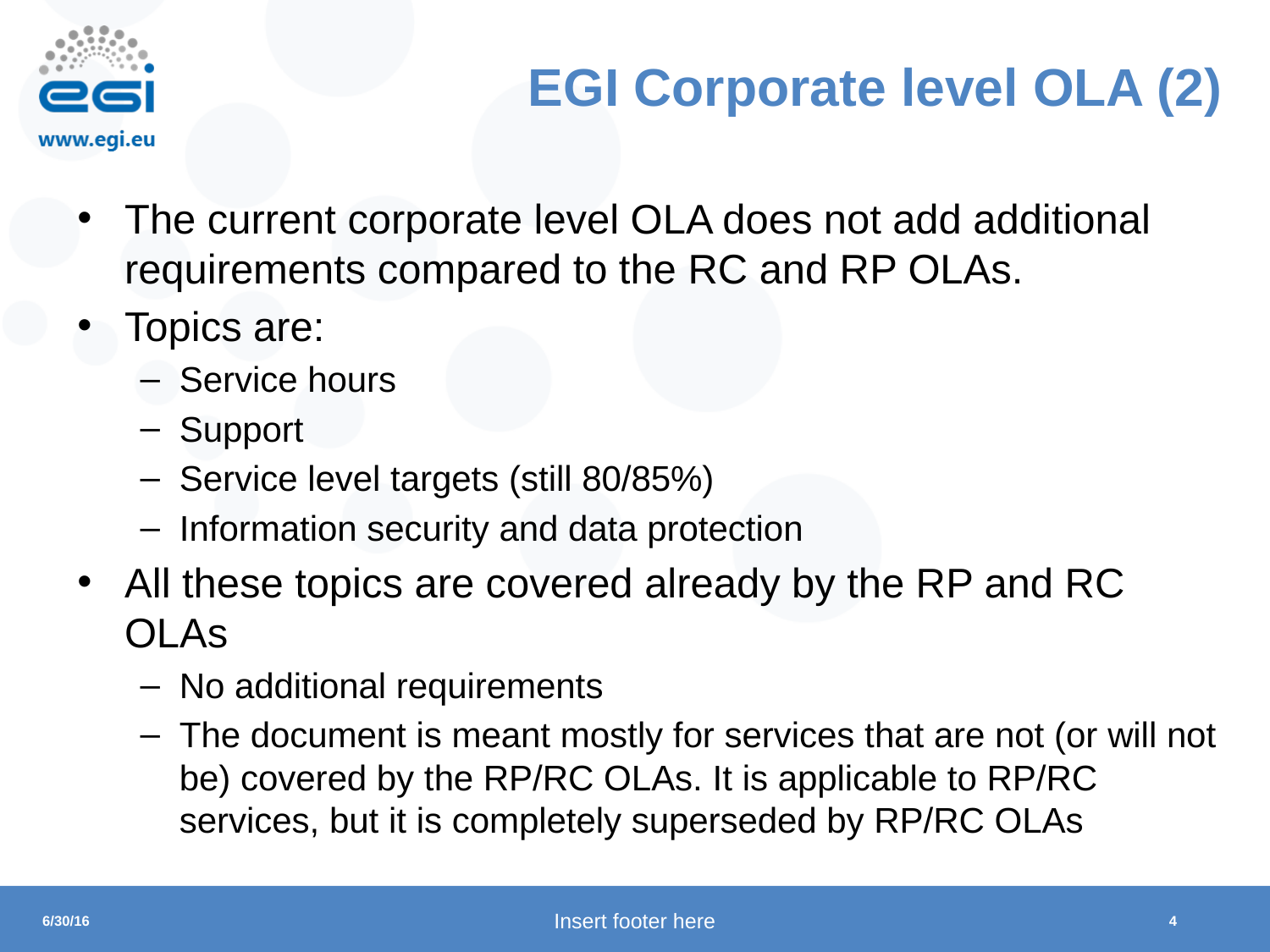

# EGI Corporate level OLA (2)
The current corporate level OLA does not add additional requirements compared to the RC and RP OLAs.
Topics are:
Service hours
Support
Service level targets (still 80/85%)
Information security and data protection
All these topics are covered already by the RP and RC OLAs
No additional requirements
The document is meant mostly for services that are not (or will not be) covered by the RP/RC OLAs. It is applicable to RP/RC services, but it is completely superseded by RP/RC OLAs

Insert footer here